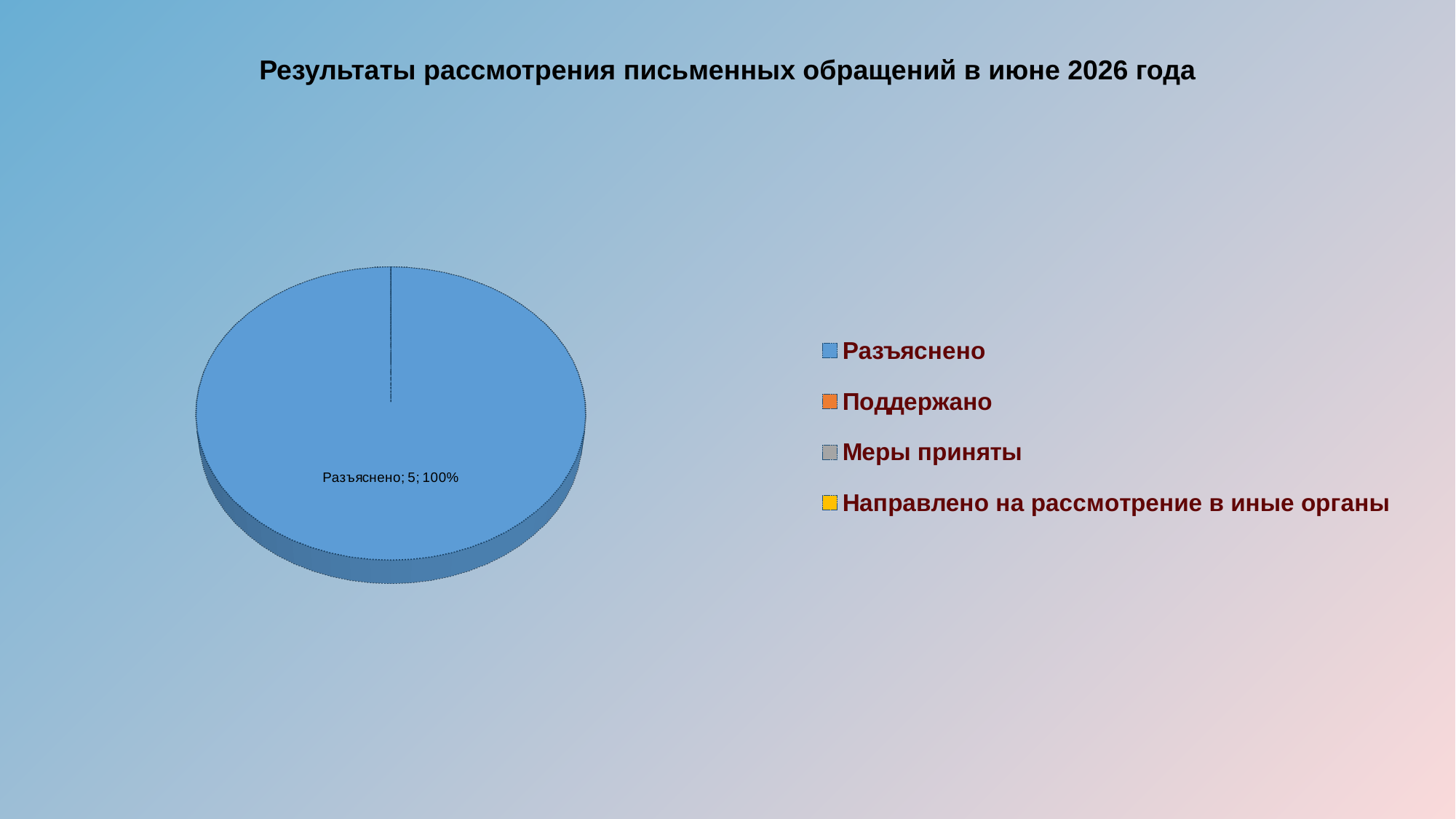

# Результаты рассмотрения письменных обращений в июне 2026 года

[unsupported chart]